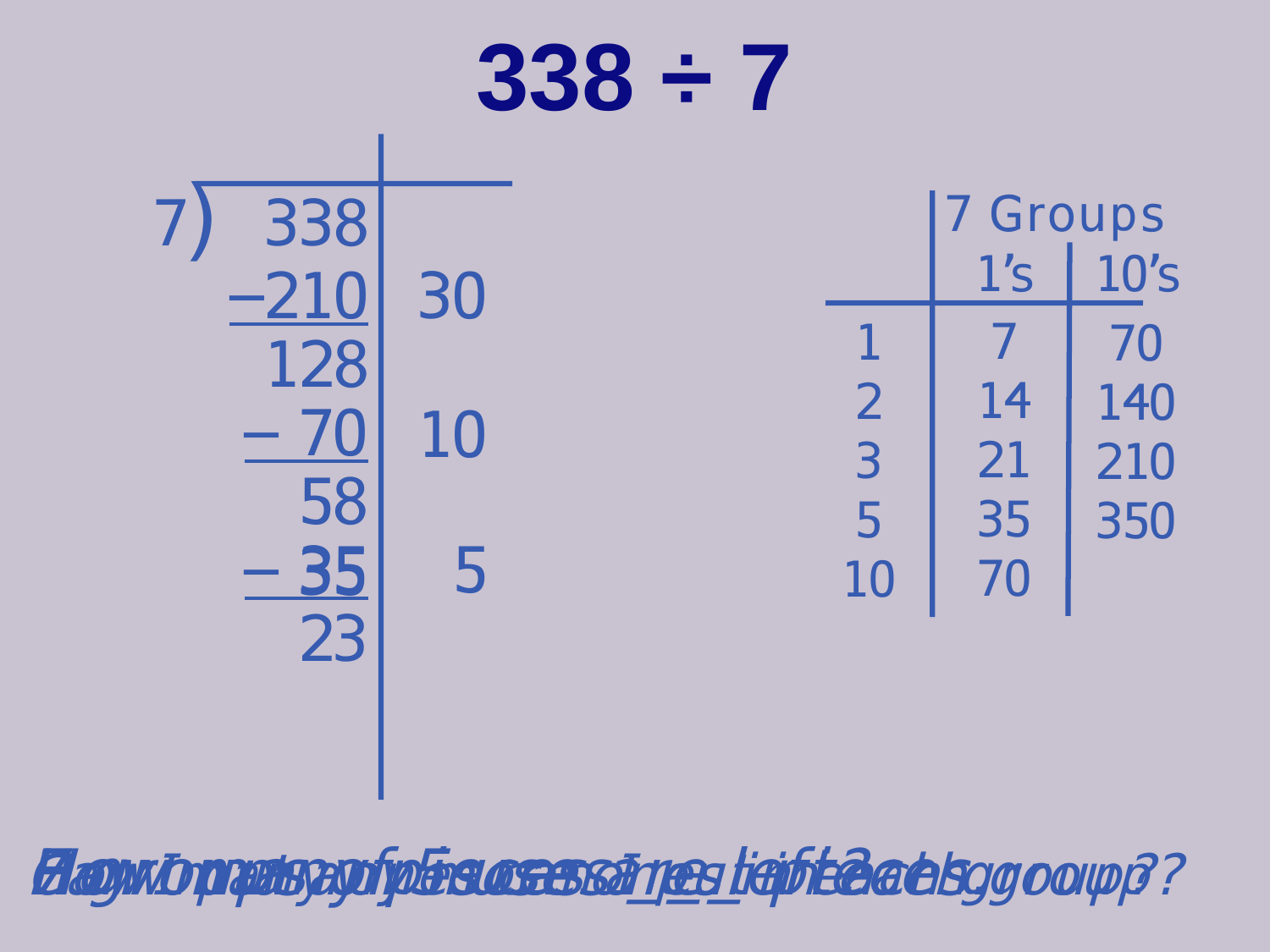

# 338 ÷ 7
7)  338
–210
128
– 70
58
– 35
23

7 Groups

1’s    10’s
30

7
14
21
35
70
1
2
3
5
10
70
140
210
350

10

5
35
How many pieces are left?
7 groups of 5 uses ___ pieces.
How many ones can I put in each group?
Can I put any more ones in each group?